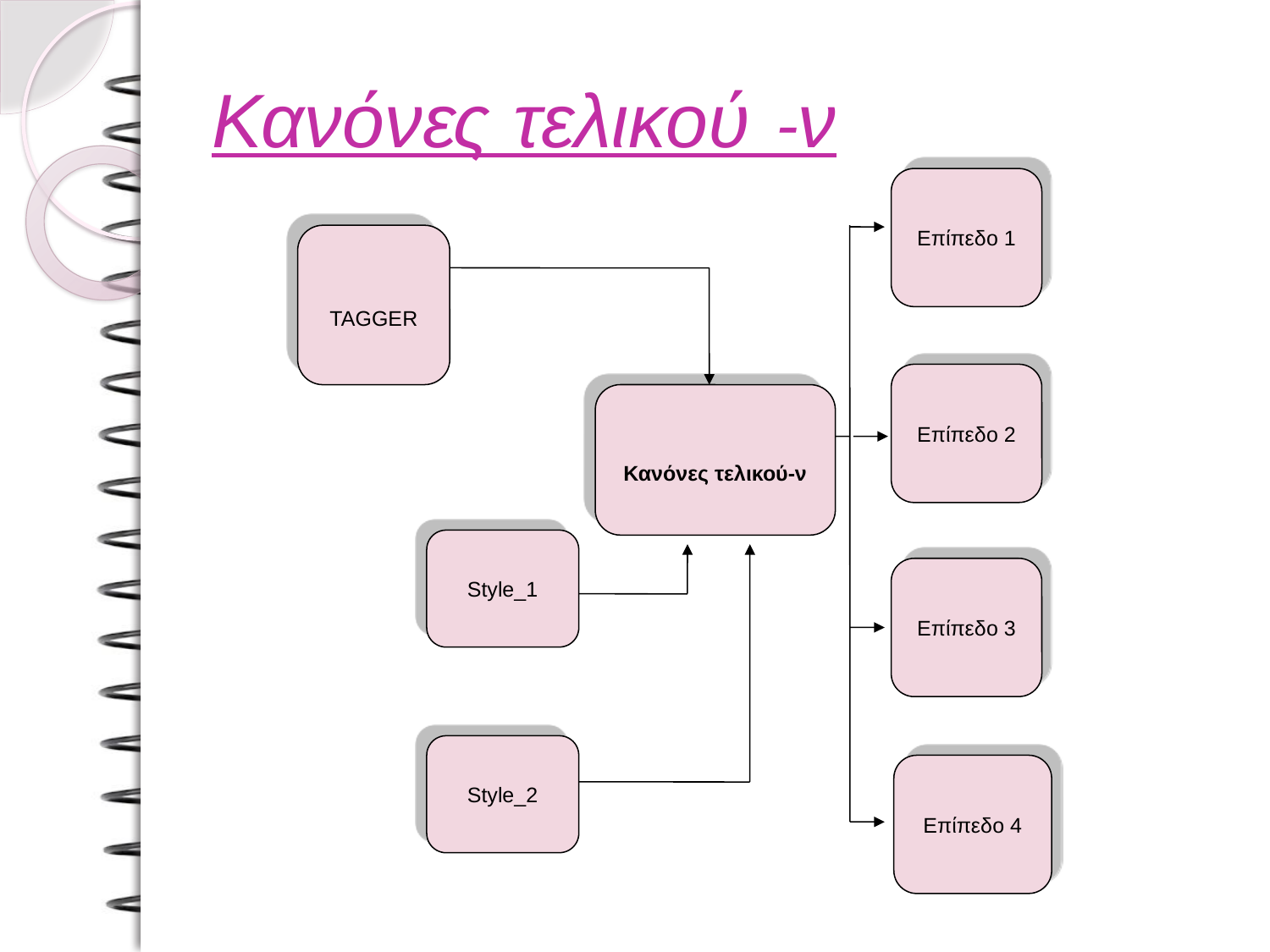

# Κανόνες τελικού -ν
Επίπεδο 1

TAGGER

Επίπεδο 2

Κανόνες τελικού-ν

Style_1

Επίπεδο 3

Style_2
Επίπεδο 4